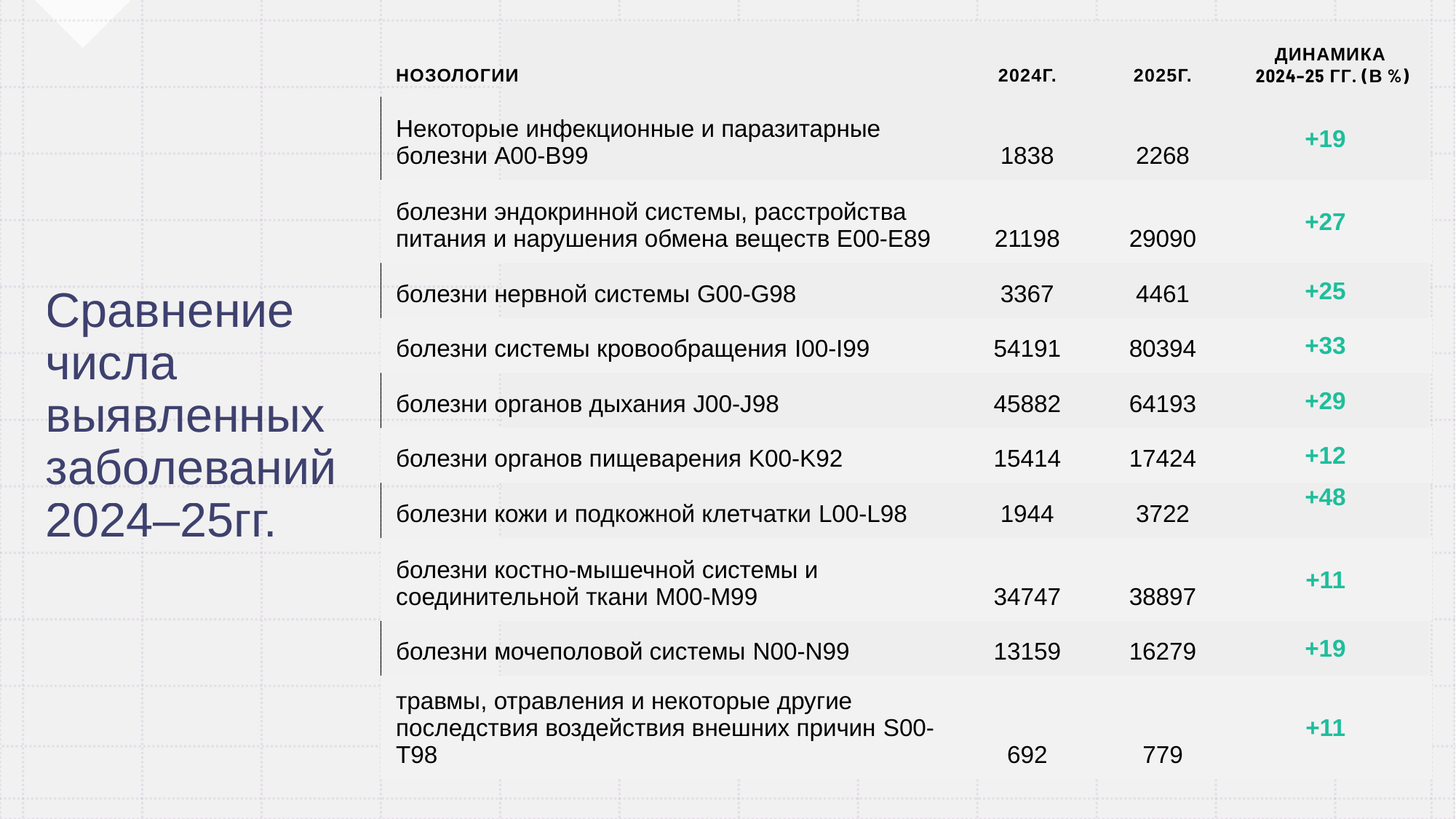

| Нозологии | 2024г. | 2025г. | Динамика 2024–25 гг. (В %) |
| --- | --- | --- | --- |
| Некоторые инфекционные и паразитарные болезни А00-В99 | 1838 | 2268 | +19 |
| болезни эндокринной системы, расстройства питания и нарушения обмена веществ Е00-Е89 | 21198 | 29090 | +27 |
| болезни нервной системы G00-G98 | 3367 | 4461 | +25 |
| болезни системы кровообращения I00-I99 | 54191 | 80394 | +33 |
| болезни органов дыхания J00-J98 | 45882 | 64193 | +29 |
| болезни органов пищеварения K00-K92 | 15414 | 17424 | +12 |
| болезни кожи и подкожной клетчатки L00-L98 | 1944 | 3722 | +48 |
| болезни костно-мышечной системы и соединительной ткани M00-M99 | 34747 | 38897 | +11 |
| болезни мочеполовой системы N00-N99 | 13159 | 16279 | +19 |
| травмы, отравления и некоторые другие последствия воздействия внешних причин S00-T98 | 692 | 779 | +11 |
# Сравнение числа выявленных заболеваний 2024–25гг.